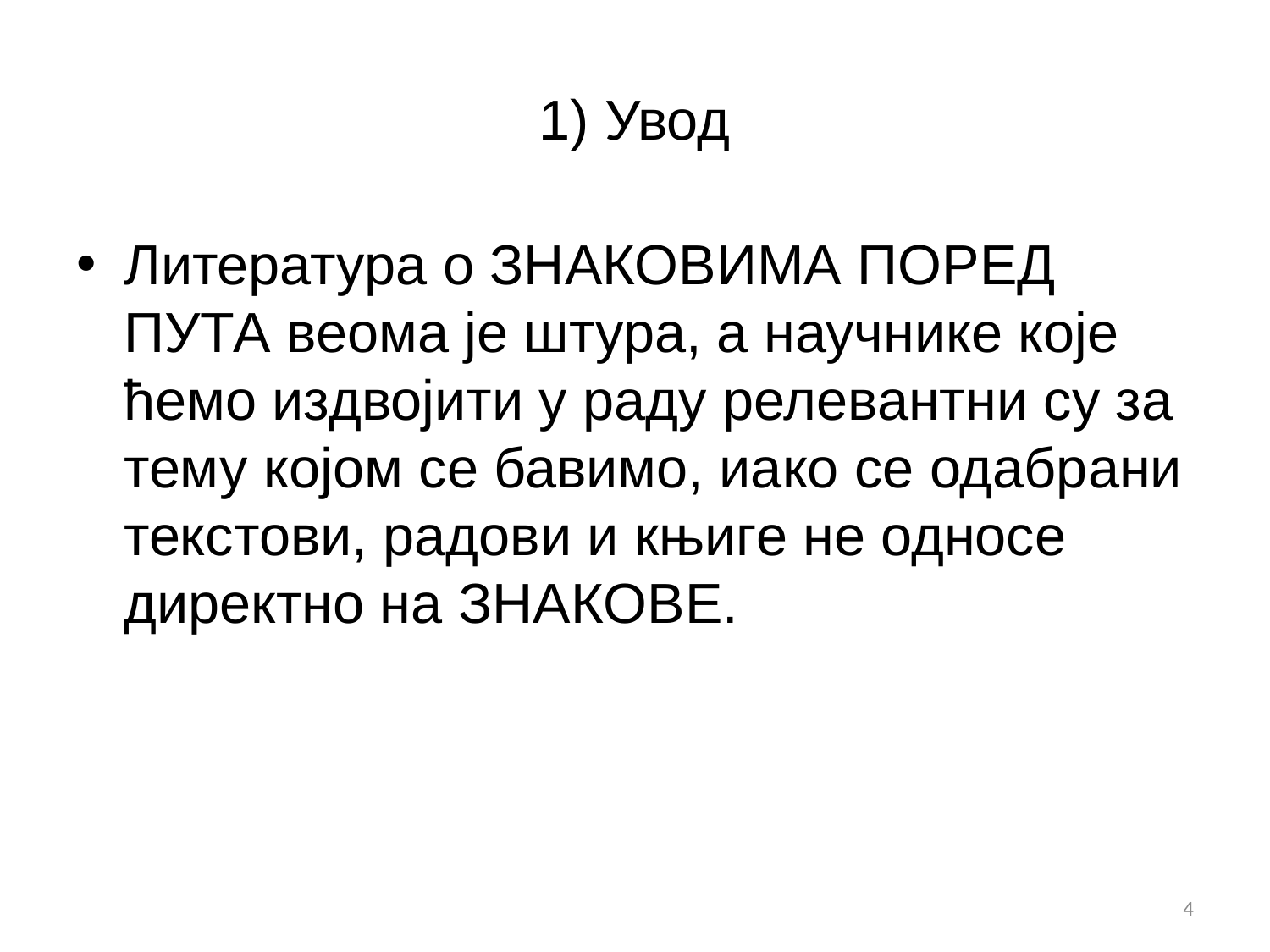

# 1) Увод
Литература о Знаковима поред пута веома је штура, а научнике које ћемо издвојити у раду релевантни су за тему којом се бавимо, иако се одабрани текстови, радови и књиге не односе директно на Знакове.
4